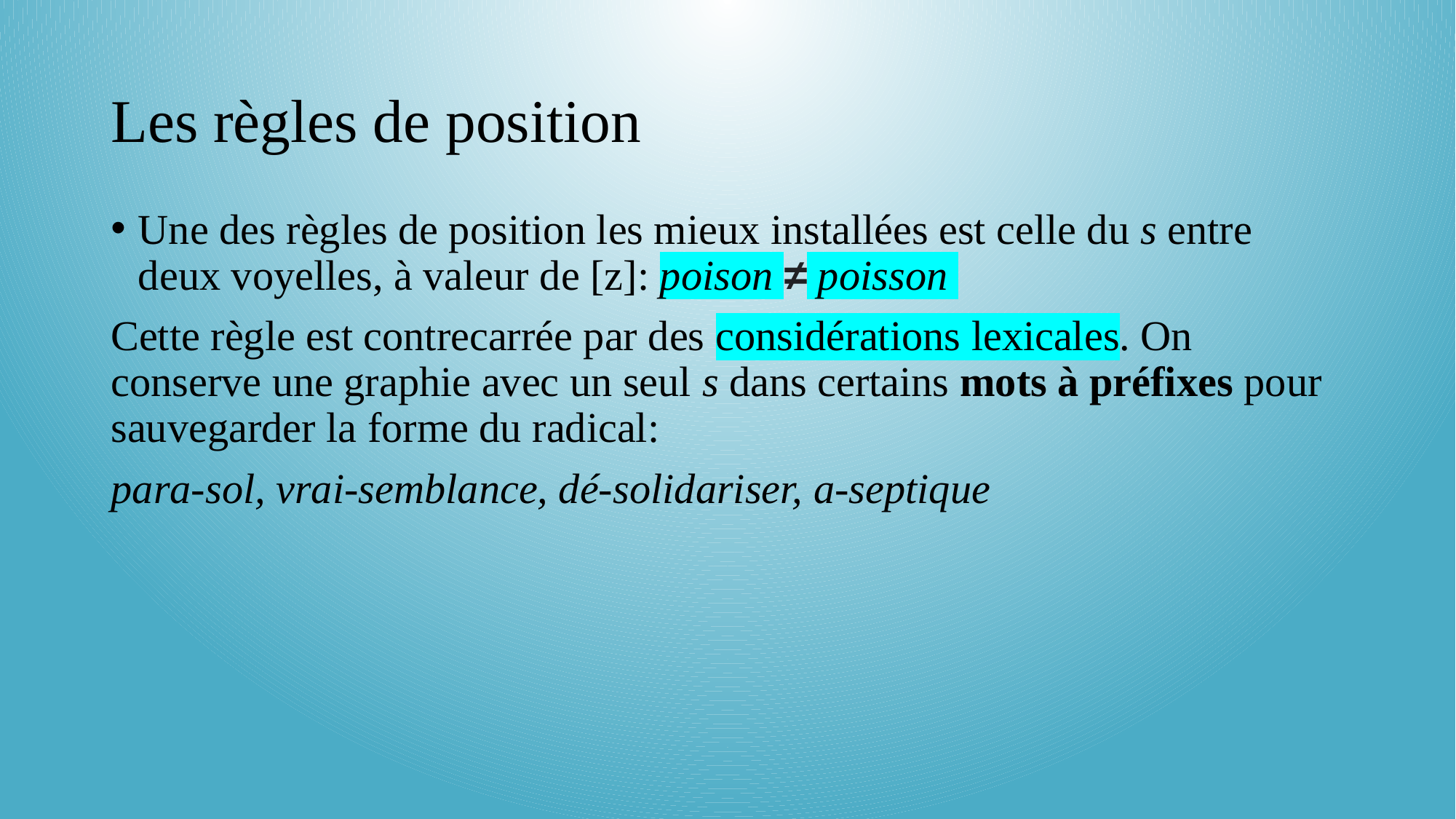

# Les règles de position
Une des règles de position les mieux installées est celle du s entre deux voyelles, à valeur de [z]: poison ≠ poisson
Cette règle est contrecarrée par des considérations lexicales. On conserve une graphie avec un seul s dans certains mots à préfixes pour sauvegarder la forme du radical:
para-sol, vrai-semblance, dé-solidariser, a-septique